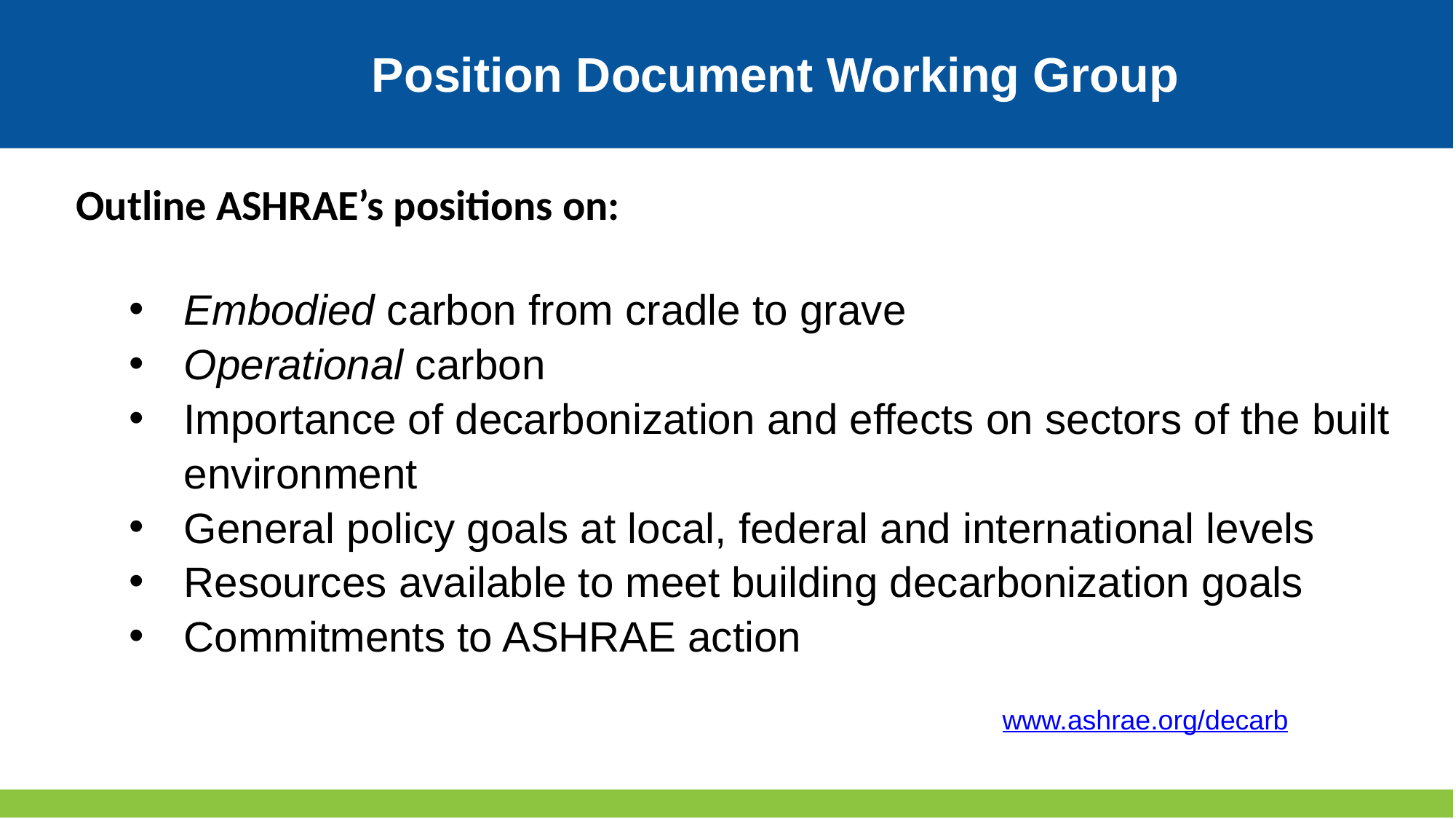

Position Document Working Group
# What is Each Working Group Doing?
Outline ASHRAE’s positions on:

Embodied carbon from cradle to grave
Operational carbon
Importance of decarbonization and effects on sectors of the built environment
General policy goals at local, federal and international levels
Resources available to meet building decarbonization goals
Commitments to ASHRAE action

www.ashrae.org/decarb